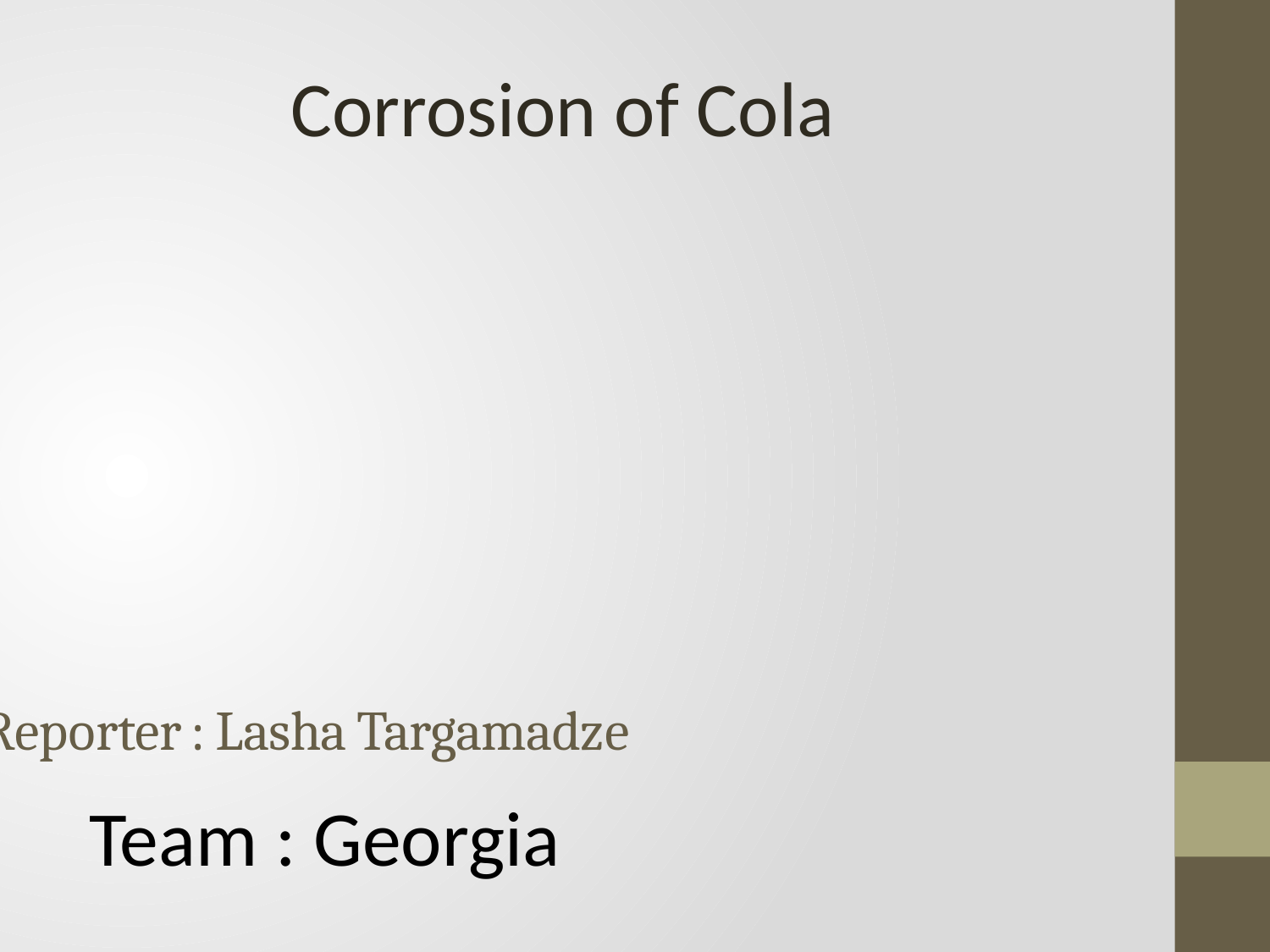

Corrosion of Cola
# Reporter : Lasha Targamadze
Team : Georgia